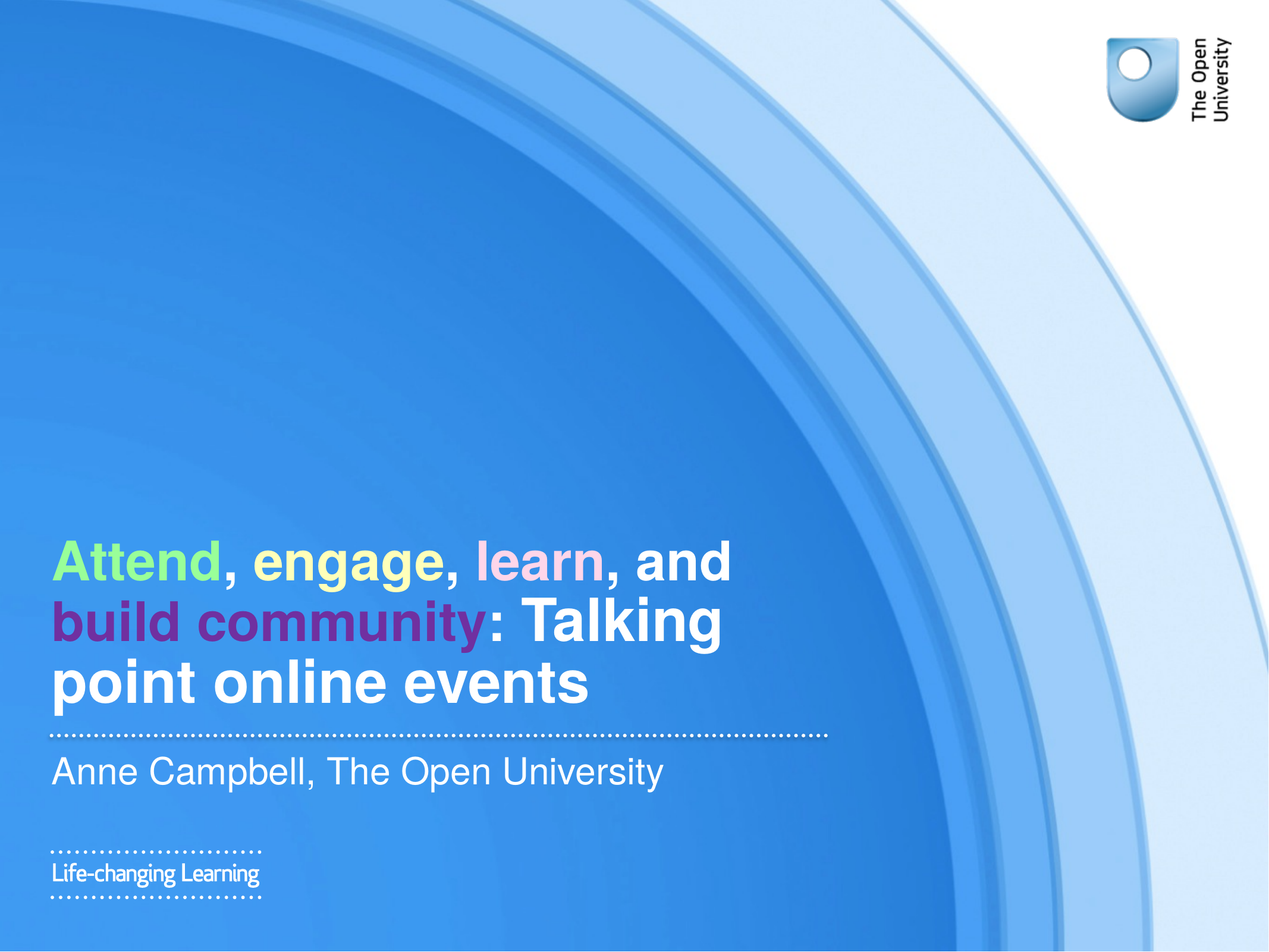

# Attend, engage, learn, and build community: Talking point online events
Anne Campbell, The Open University